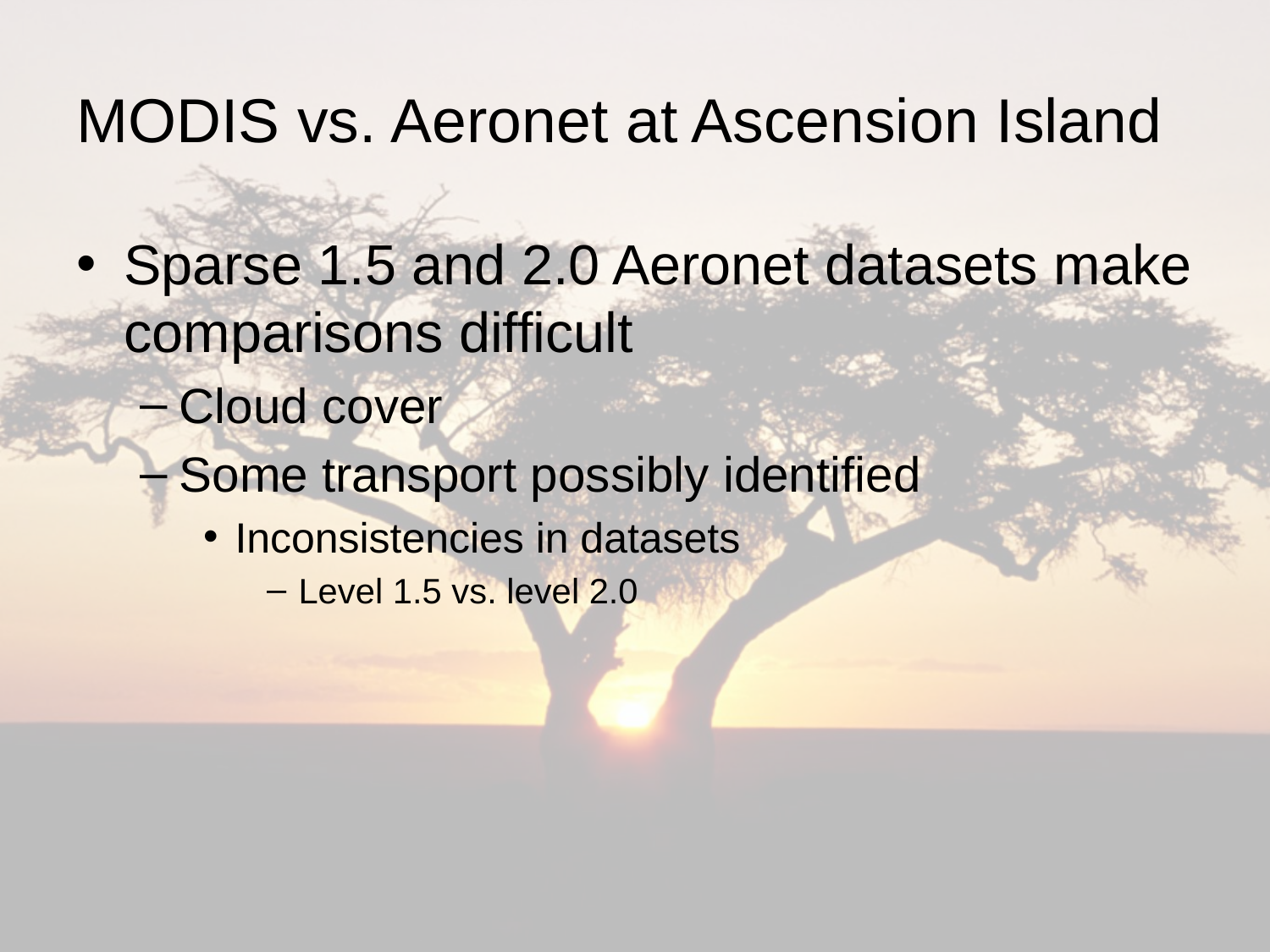

# MODIS vs. Aeronet at Ascension Island
Sparse 1.5 and 2.0 Aeronet datasets make comparisons difficult
Cloud cover
Some transport possibly identified
Inconsistencies in datasets
Level 1.5 vs. level 2.0